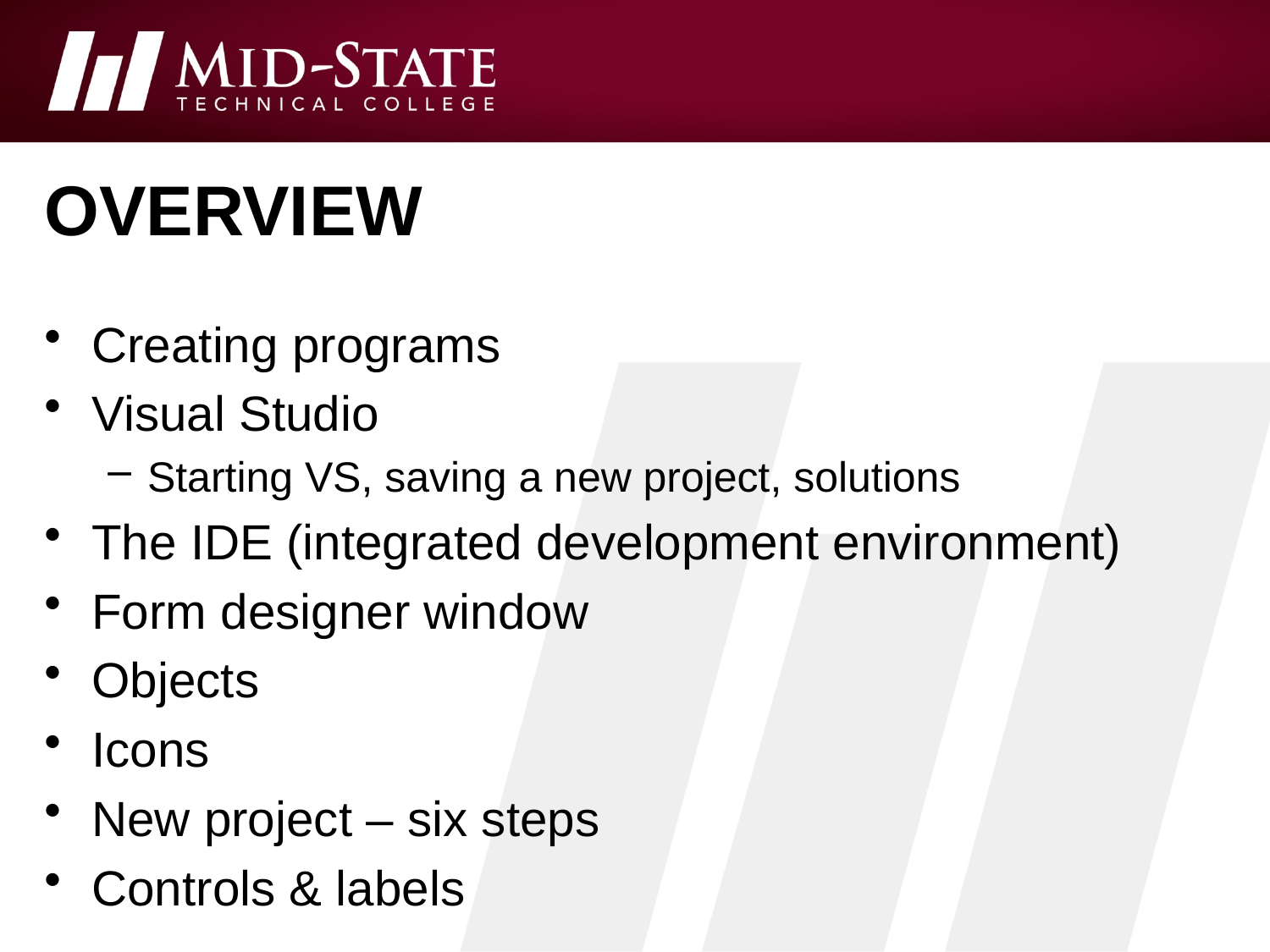

# Overview
Creating programs
Visual Studio
Starting VS, saving a new project, solutions
The IDE (integrated development environment)
Form designer window
Objects
Icons
New project – six steps
Controls & labels